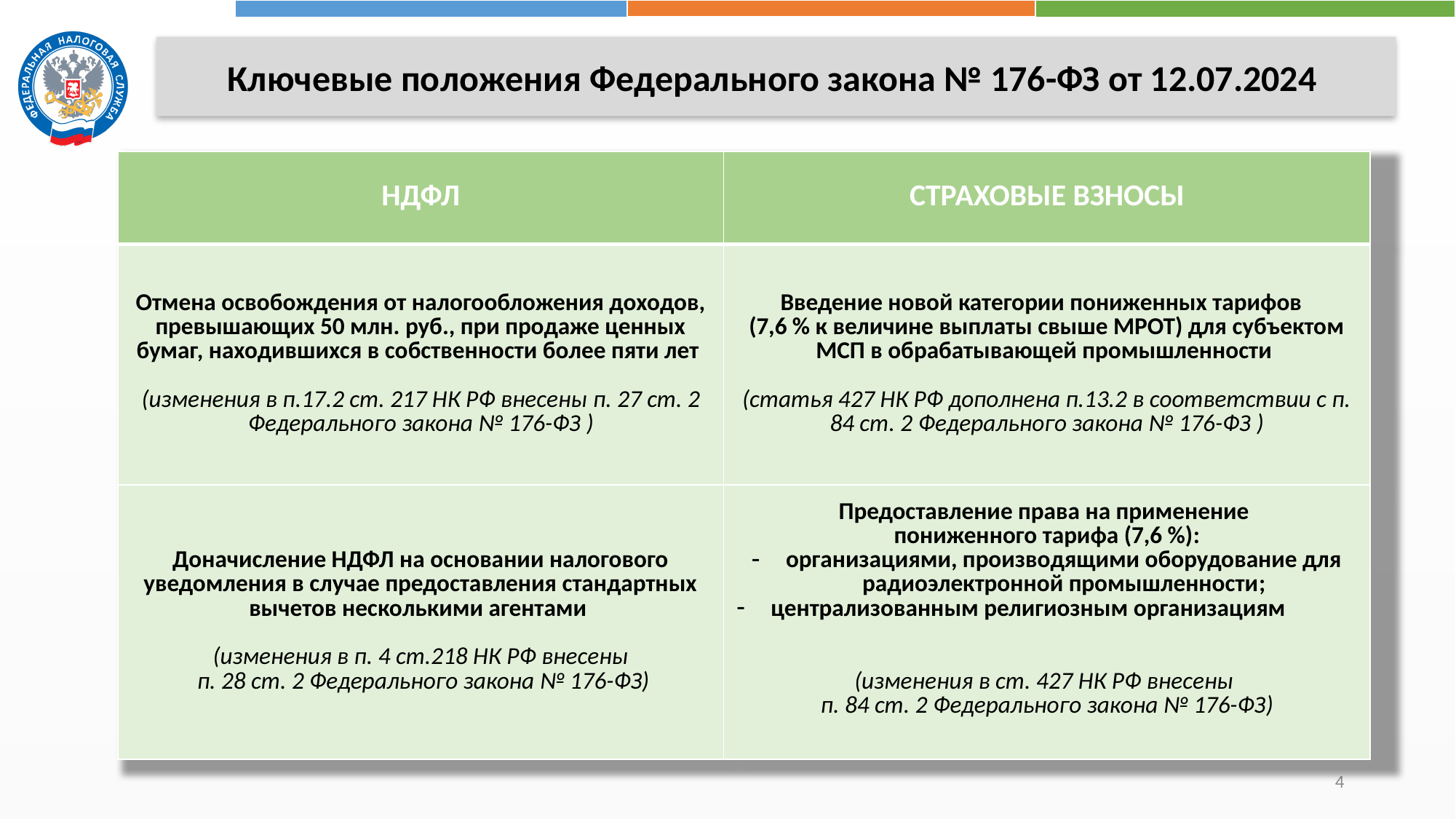

Ключевые положения Федерального закона № 176-ФЗ от 12.07.2024
| НДФЛ | СТРАХОВЫЕ ВЗНОСЫ |
| --- | --- |
| Отмена освобождения от налогообложения доходов, превышающих 50 млн. руб., при продаже ценных бумаг, находившихся в собственности более пяти лет (изменения в п.17.2 ст. 217 НК РФ внесены п. 27 ст. 2 Федерального закона № 176-ФЗ ) | Введение новой категории пониженных тарифов (7,6 % к величине выплаты свыше МРОТ) для субъектом МСП в обрабатывающей промышленности (статья 427 НК РФ дополнена п.13.2 в соответствии с п. 84 ст. 2 Федерального закона № 176-ФЗ ) |
| Доначисление НДФЛ на основании налогового уведомления в случае предоставления стандартных вычетов несколькими агентами (изменения в п. 4 ст.218 НК РФ внесены п. 28 ст. 2 Федерального закона № 176-ФЗ) | Предоставление права на применение пониженного тарифа (7,6 %): организациями, производящими оборудование для радиоэлектронной промышленности; централизованным религиозным организациям (изменения в ст. 427 НК РФ внесены п. 84 ст. 2 Федерального закона № 176-ФЗ) |
4